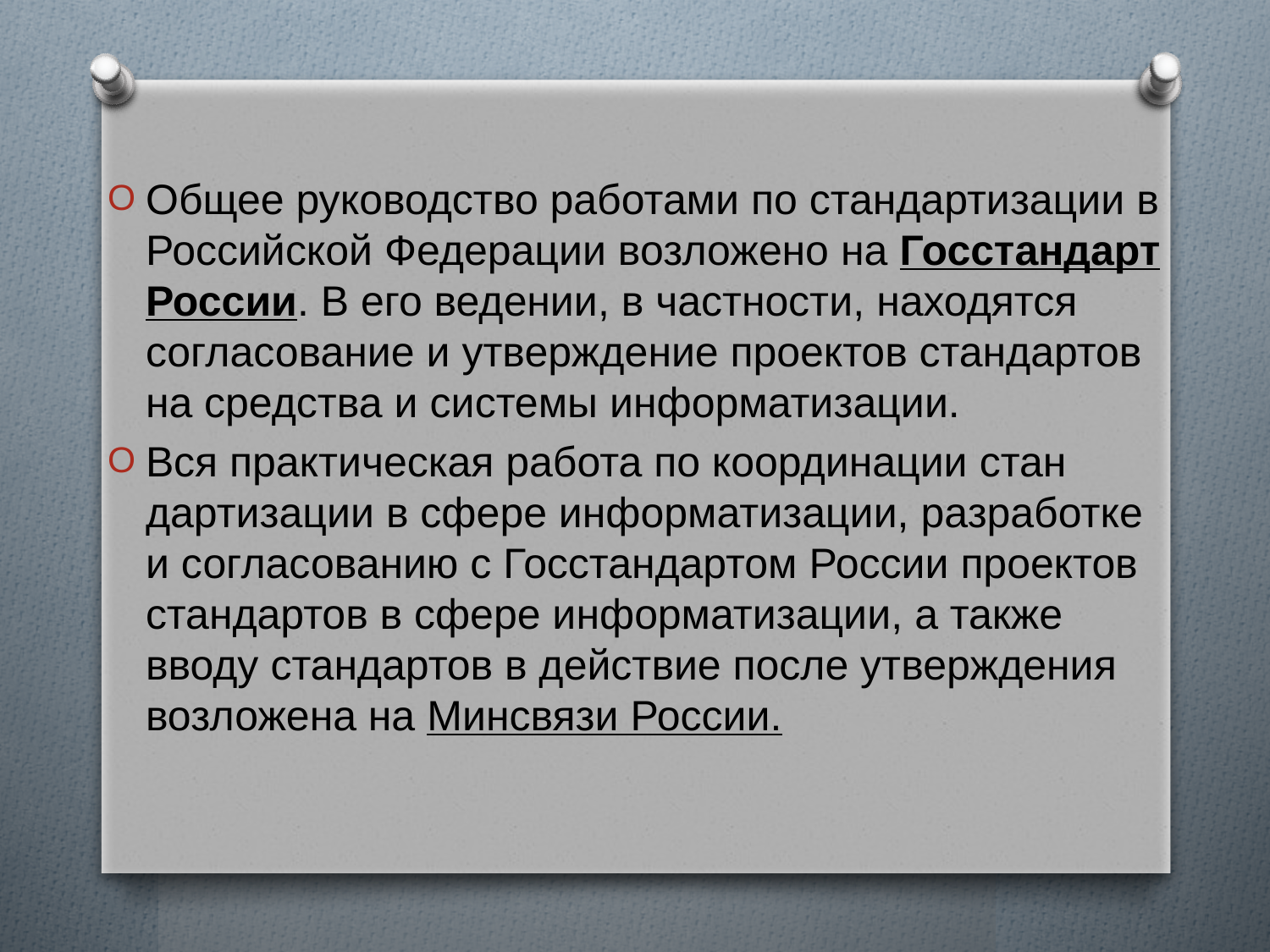

Общее руководство работами по стандартизации в Российской Федерации возложено на Госстандарт Рос­сии. В его ведении, в частности, находятся согласование и утверждение проектов стандартов на средства и си­стемы информатизации.
Вся практическая работа по координации стан­дартизации в сфере информатизации, разработке и согла­сованию с Госстандартом России проектов стандартов в сфере информатизации, а также вводу стандартов в действие после утверждения возложена на Минсвязи России.